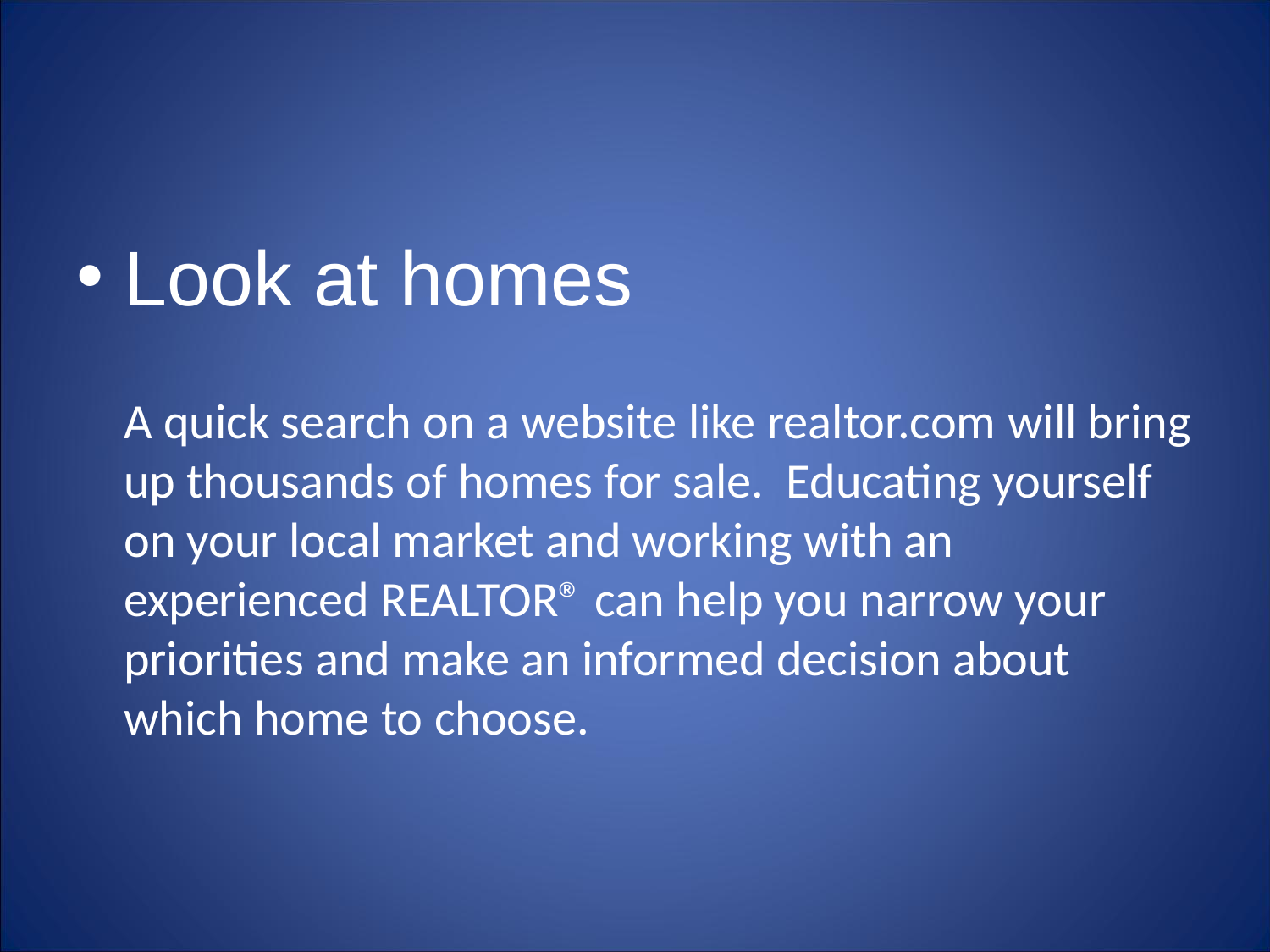

Look at homes
A quick search on a website like realtor.com will bring up thousands of homes for sale.  Educating yourself on your local market and working with an experienced REALTOR® can help you narrow your priorities and make an informed decision about which home to choose.